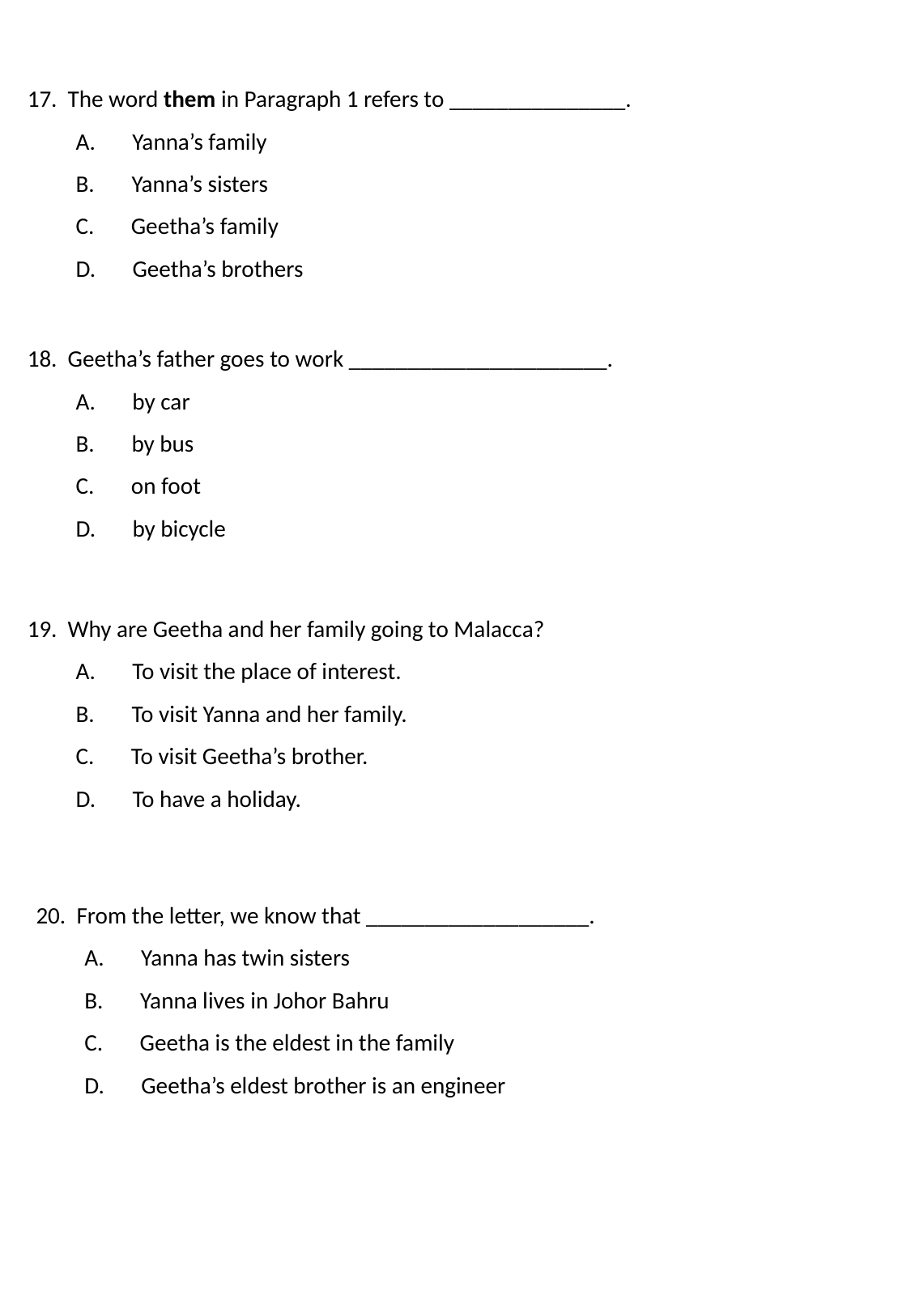

17.  The word them in Paragraph 1 refers to _______________.
       Yanna’s family
       Yanna’s sisters
       Geetha’s family
       Geetha’s brothers

18.  Geetha’s father goes to work ______________________.
       by car
       by bus
       on foot
       by bicycle

19.  Why are Geetha and her family going to Malacca?
       To visit the place of interest.
       To visit Yanna and her family.
       To visit Geetha’s brother.
       To have a holiday.

20.  From the letter, we know that ___________________.
       Yanna has twin sisters
       Yanna lives in Johor Bahru
       Geetha is the eldest in the family
       Geetha’s eldest brother is an engineer